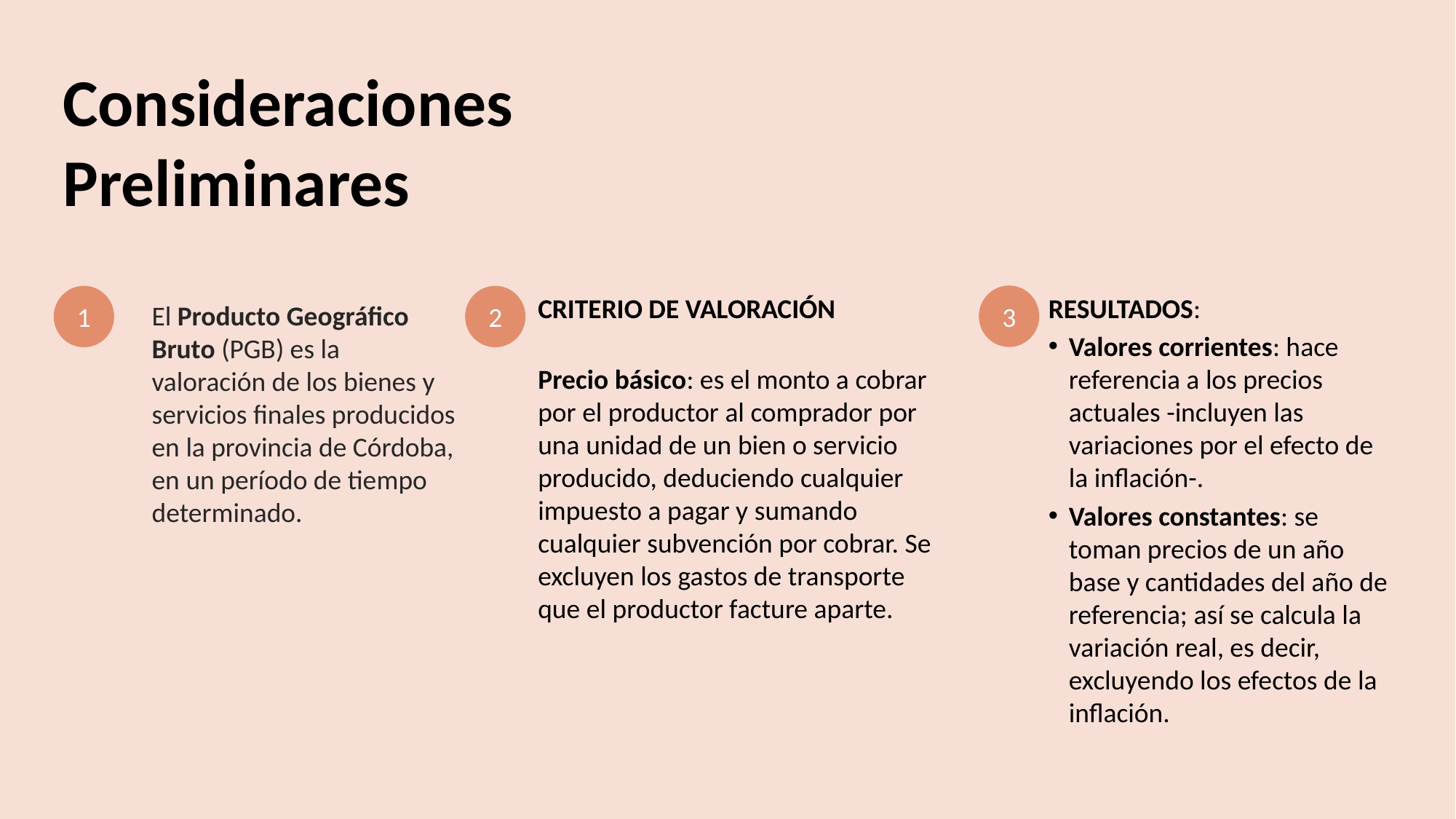

Consideraciones Preliminares

3
RESULTADOS:
Valores corrientes: hace referencia a los precios actuales -incluyen las variaciones por el efecto de la inflación-.
Valores constantes: se toman precios de un año base y cantidades del año de referencia; así se calcula la variación real, es decir, excluyendo los efectos de la inflación.

1
2
CRITERIO DE VALORACIÓN

Precio básico: es el monto a cobrar por el productor al comprador por una unidad de un bien o servicio producido, deduciendo cualquier impuesto a pagar y sumando cualquier subvención por cobrar. Se excluyen los gastos de transporte que el productor facture aparte.
El Producto Geográfico Bruto (PGB) es la valoración de los bienes y servicios finales producidos en la provincia de Córdoba, en un período de tiempo determinado.